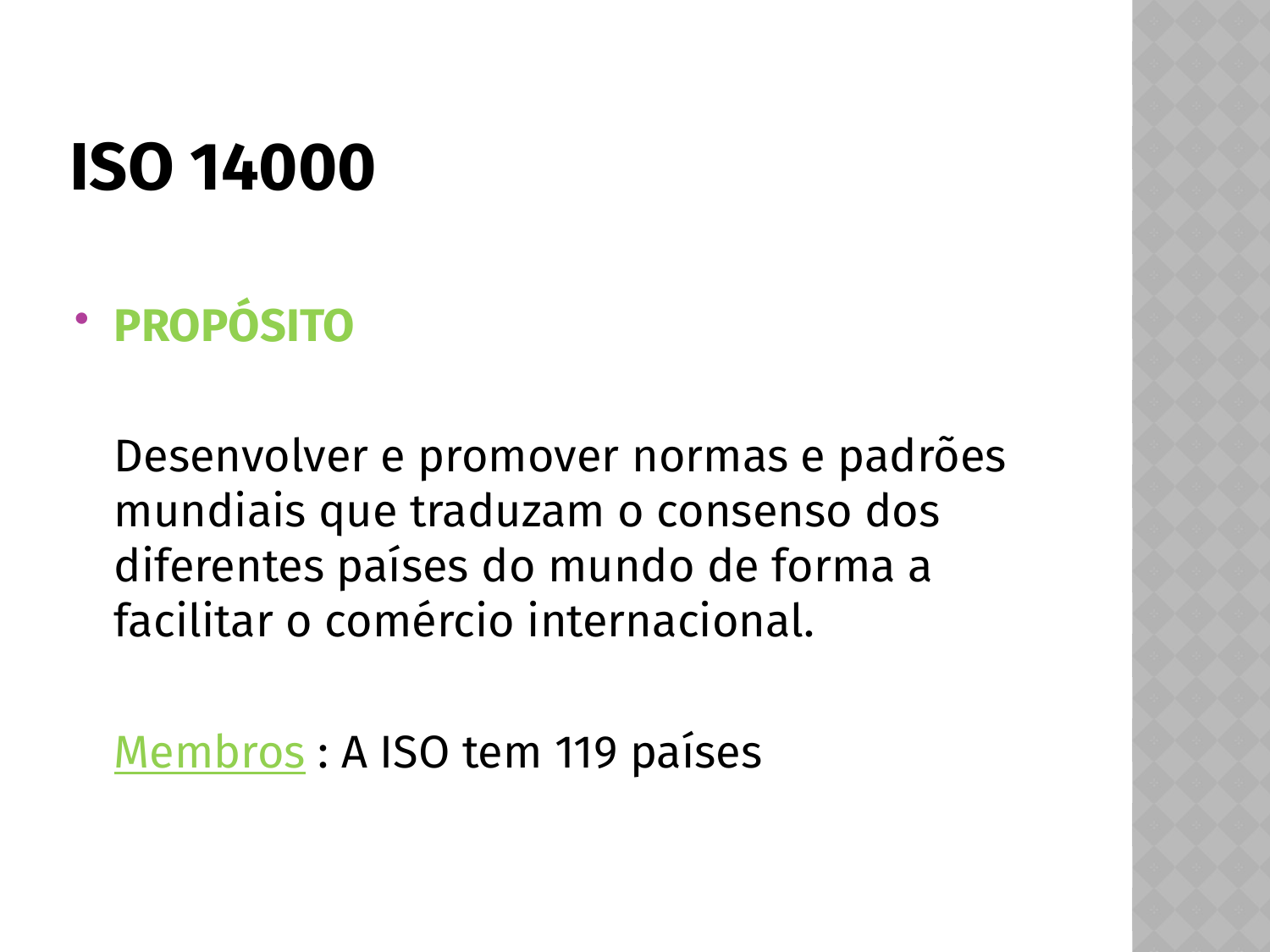

# ISO 14000

PROPÓSITO

	Desenvolver e promover normas e padrões mundiais que traduzam o consenso dos diferentes países do mundo de forma a facilitar o comércio internacional.

	Membros : A ISO tem 119 países